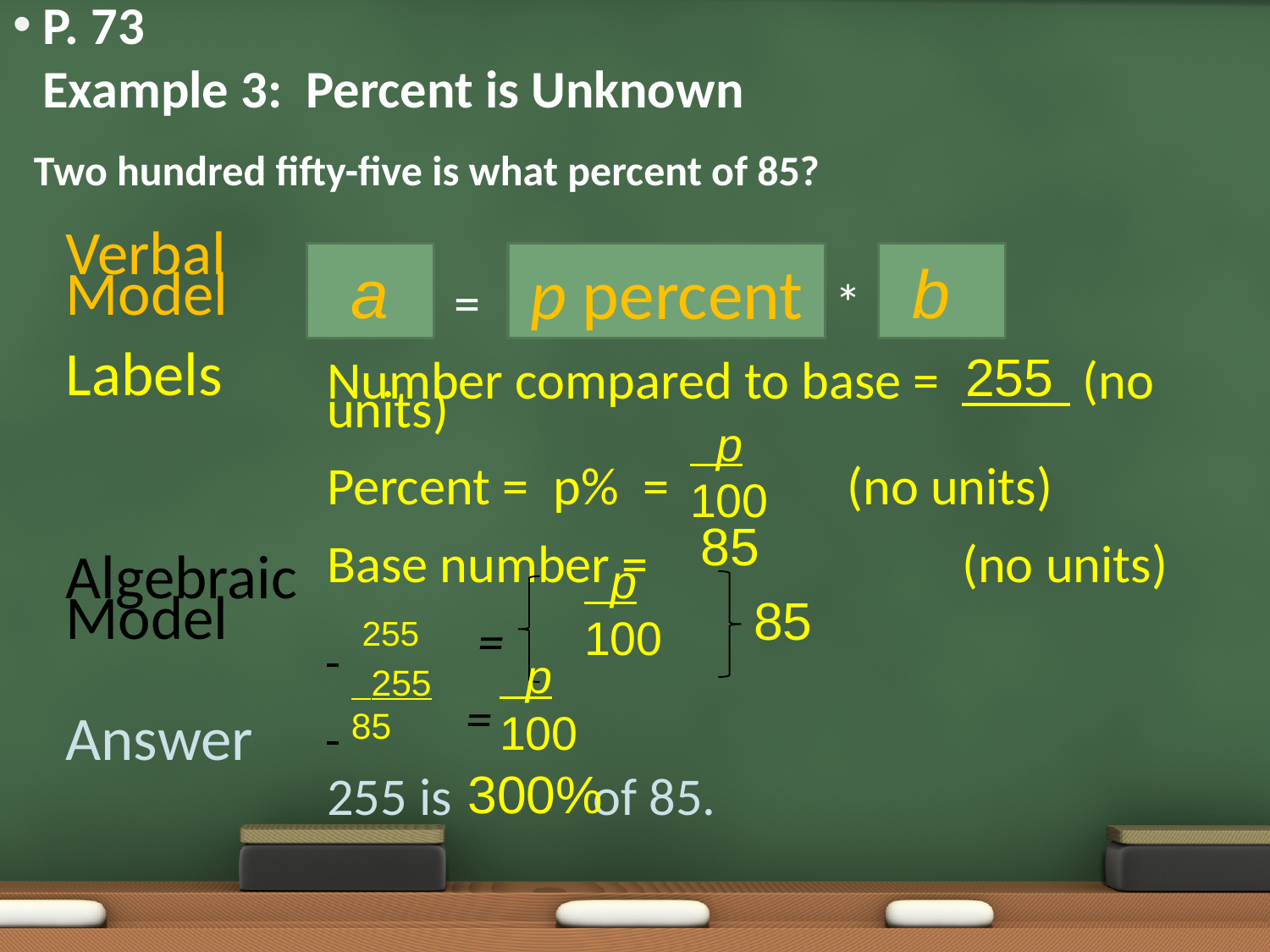

# P. 73 Example 3:  Percent is Unknown
Two hundred fifty-five is what percent of 85?

Verbal
Model

Labels

Algebraic
Model

Answer

	=			*

Number compared to base = 	          (no units)

Percent =  p%  =  		 (no units)

Base number =   			(no units)

 	  =

 	 =

255 is 	 of 85.

a
p percent

b
255
  p
100
85
  p
100

85

255
  255
85
  p
100
300%